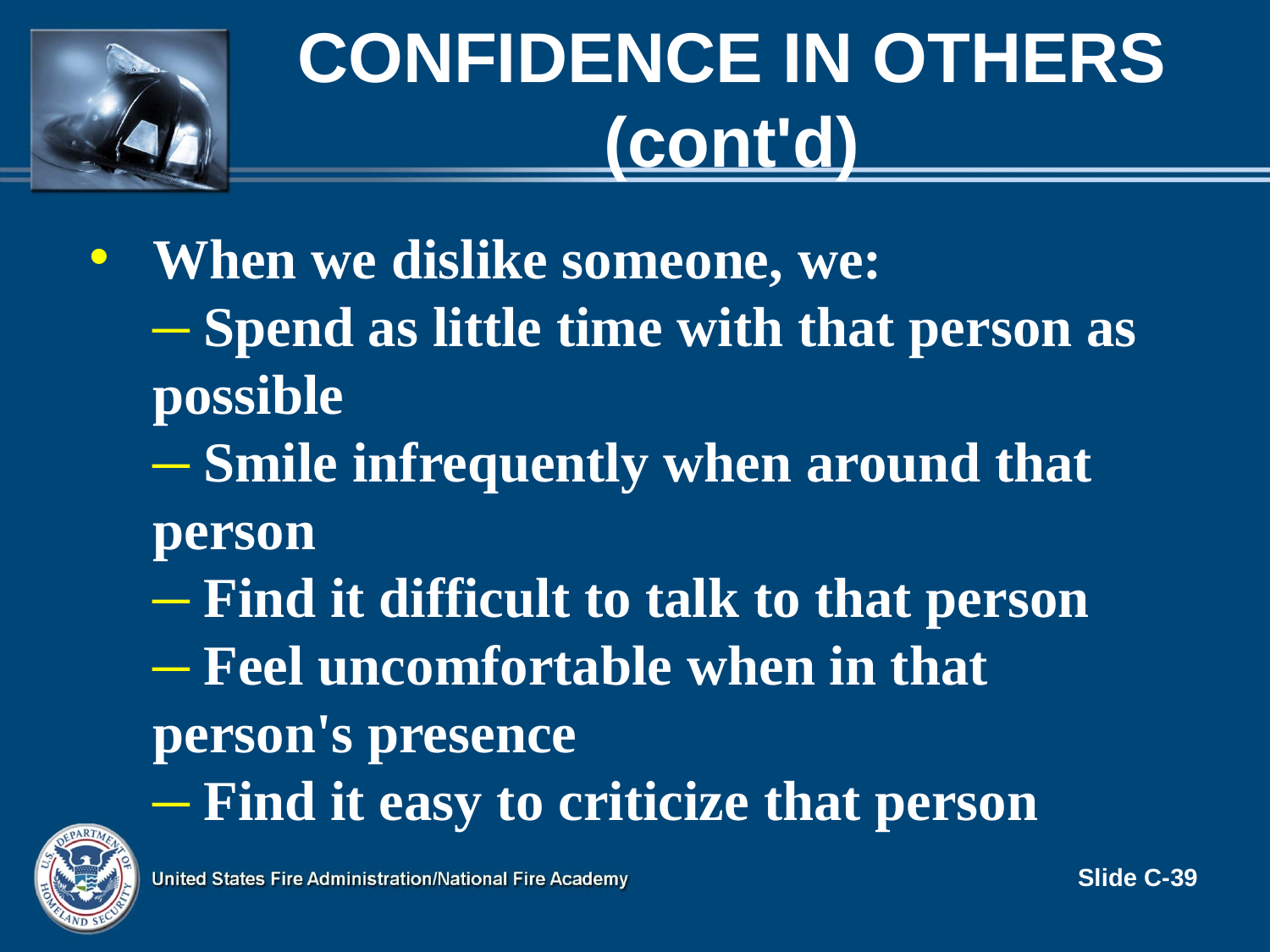

# Confidence in Others (cont'd)
When we dislike someone, we:
 Spend as little time with that person as possible
 Smile infrequently when around that person
 Find it difficult to talk to that person
 Feel uncomfortable when in that person's presence
 Find it easy to criticize that person
Slide C-39